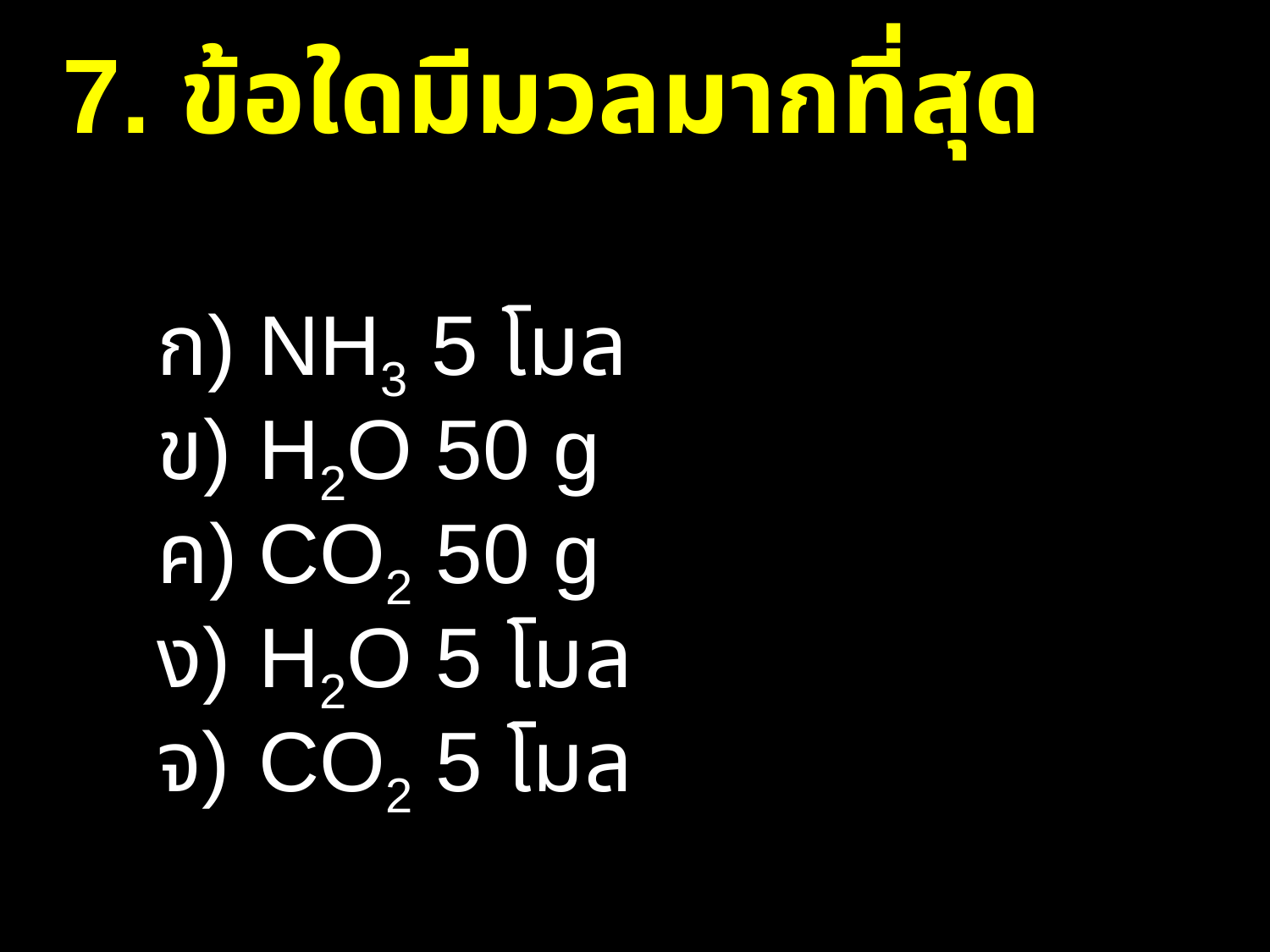

7. ข้อใดมีมวลมากที่สุด
NH3 5 โมล
H2O 50 g
CO2 50 g
H2O 5 โมล
CO2 5 โมล